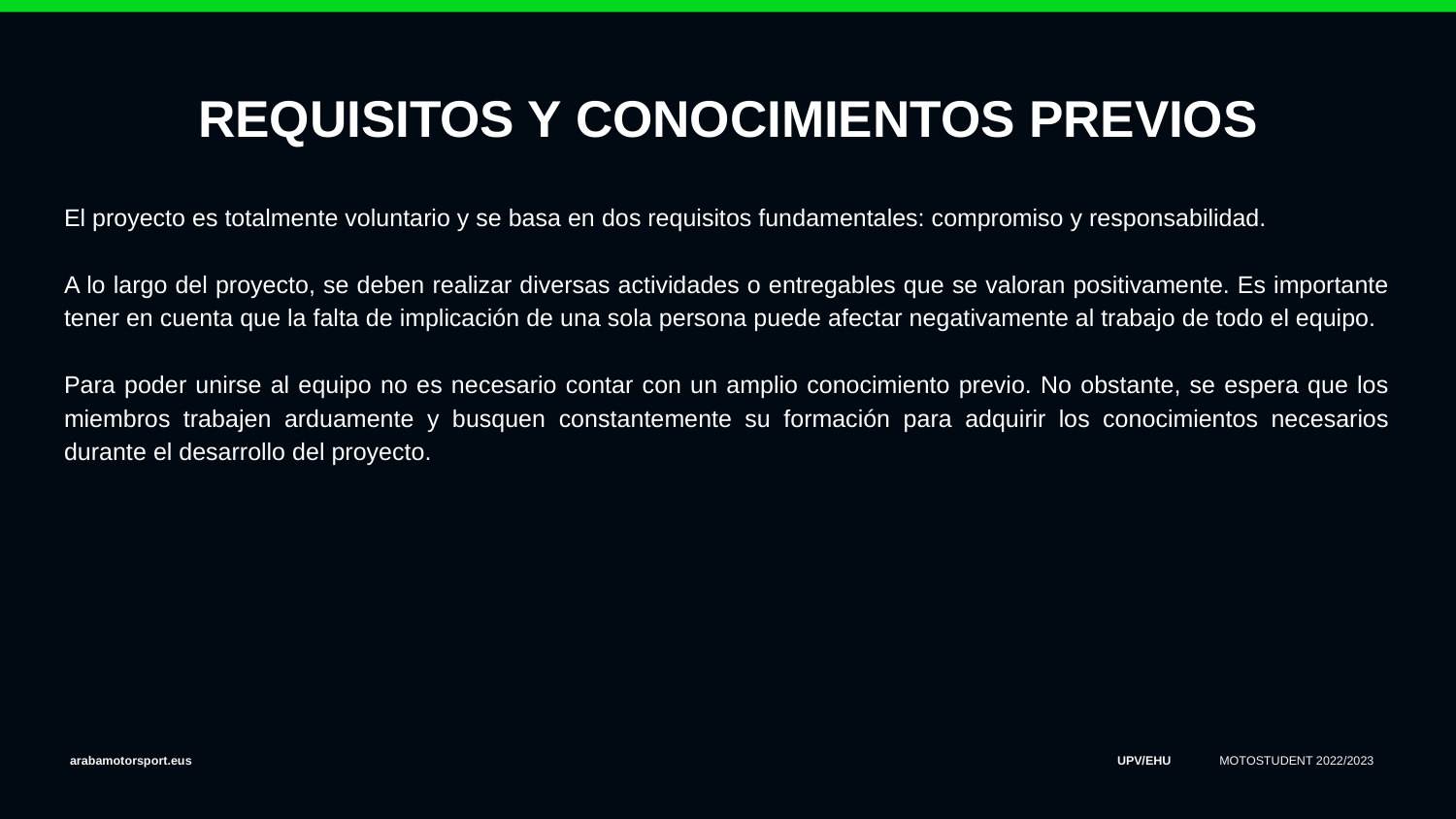

# REQUISITOS Y CONOCIMIENTOS PREVIOS
El proyecto es totalmente voluntario y se basa en dos requisitos fundamentales: compromiso y responsabilidad.

A lo largo del proyecto, se deben realizar diversas actividades o entregables que se valoran positivamente. Es importante tener en cuenta que la falta de implicación de una sola persona puede afectar negativamente al trabajo de todo el equipo.

Para poder unirse al equipo no es necesario contar con un amplio conocimiento previo. No obstante, se espera que los miembros trabajen arduamente y busquen constantemente su formación para adquirir los conocimientos necesarios durante el desarrollo del proyecto.

UPV/EHU
arabamotorsport.eus
MOTOSTUDENT 2022/2023